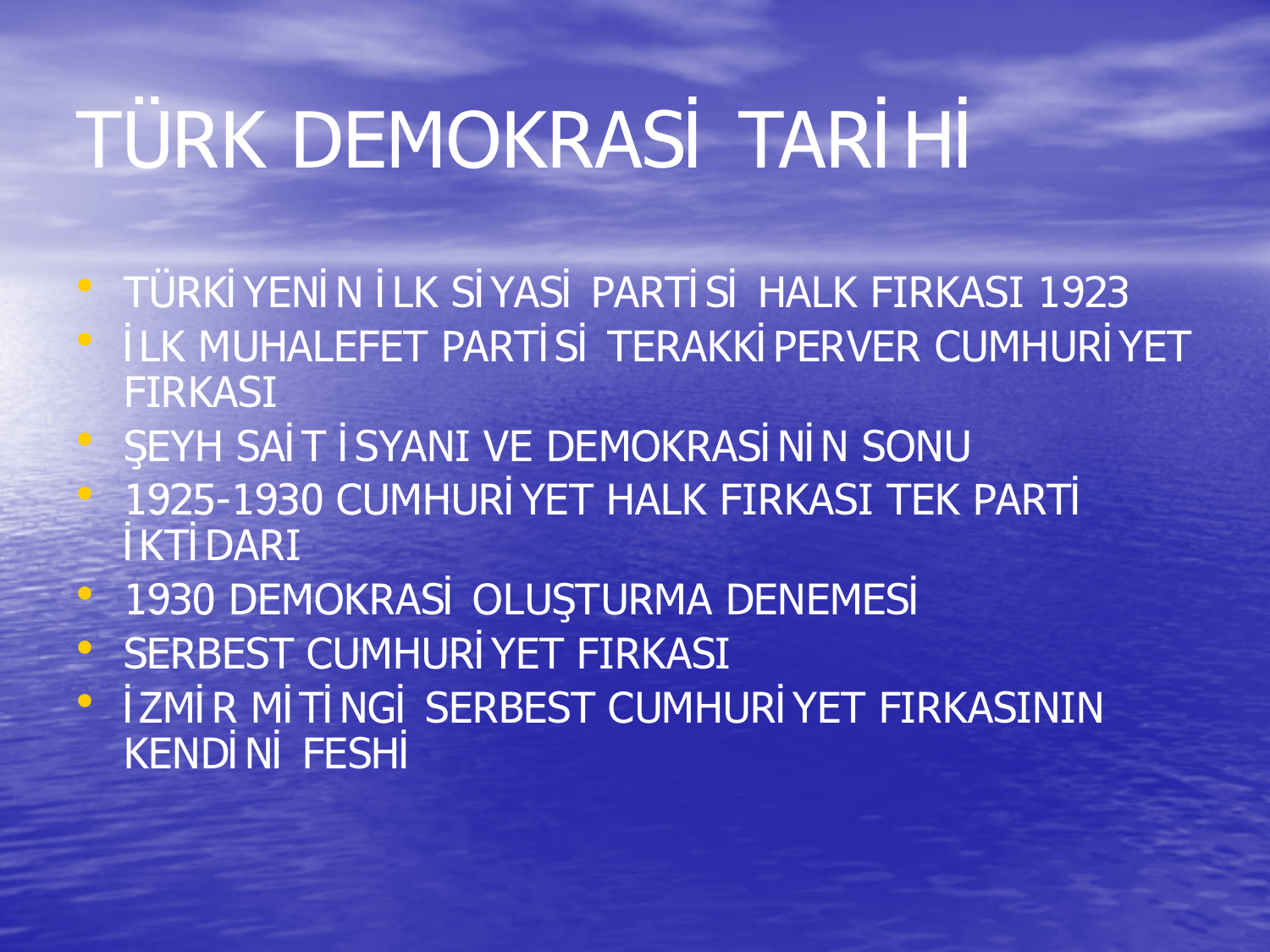

# TÜRK DEMOKRASİ TARİHİ
TÜRKİYENİN İLK SİYASİ PARTİSİ HALK FIRKASI 1923
İLK MUHALEFET PARTİSİ TERAKKİPERVER CUMHURİYET FIRKASI
ŞEYH SAİT İSYANI VE DEMOKRASİNİN SONU
1925-1930 CUMHURİYET HALK FIRKASI TEK PARTİ İKTİDARI
1930 DEMOKRASİ OLUŞTURMA DENEMESİ
SERBEST CUMHURİYET FIRKASI
İZMİR MİTİNGİ SERBEST CUMHURİYET FIRKASININ KENDİNİ FESHİ